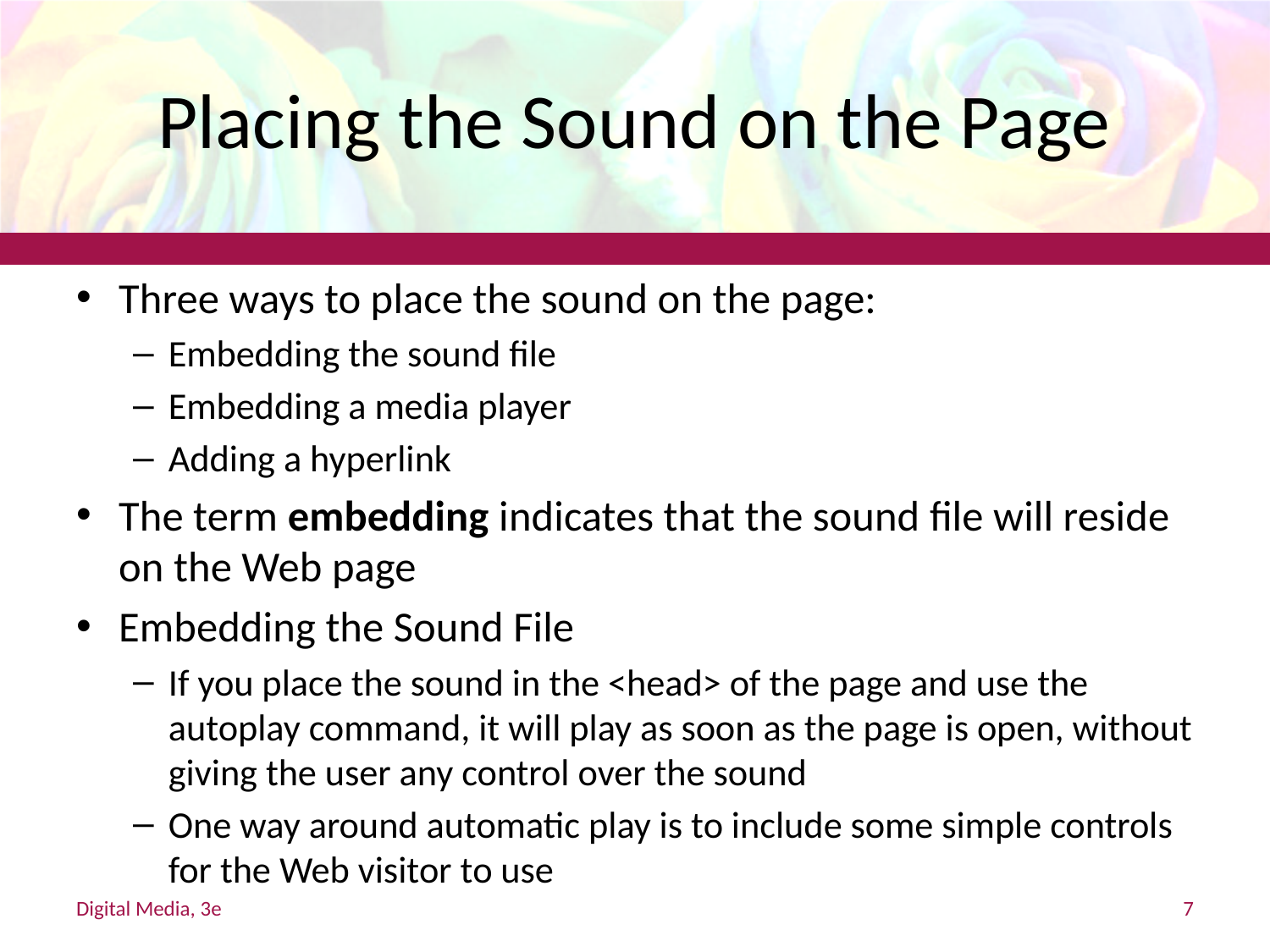

# Placing the Sound on the Page
Three ways to place the sound on the page:
Embedding the sound file
Embedding a media player
Adding a hyperlink
The term embedding indicates that the sound file will reside on the Web page
Embedding the Sound File
If you place the sound in the <head> of the page and use the autoplay command, it will play as soon as the page is open, without giving the user any control over the sound
One way around automatic play is to include some simple controls for the Web visitor to use

Digital Media, 3e
7